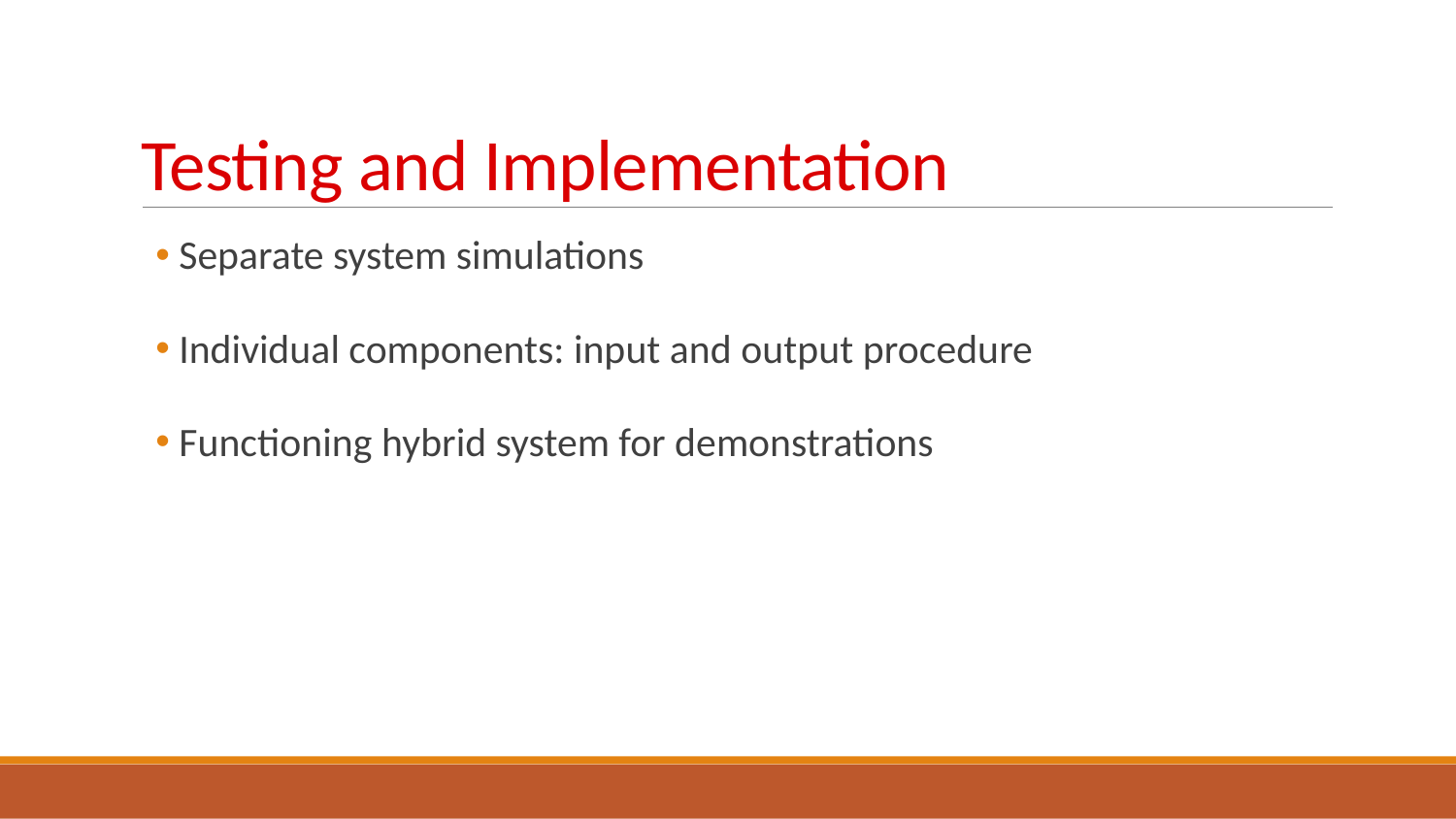

# Testing and Implementation
 Separate system simulations

 Individual components: input and output procedure

 Functioning hybrid system for demonstrations